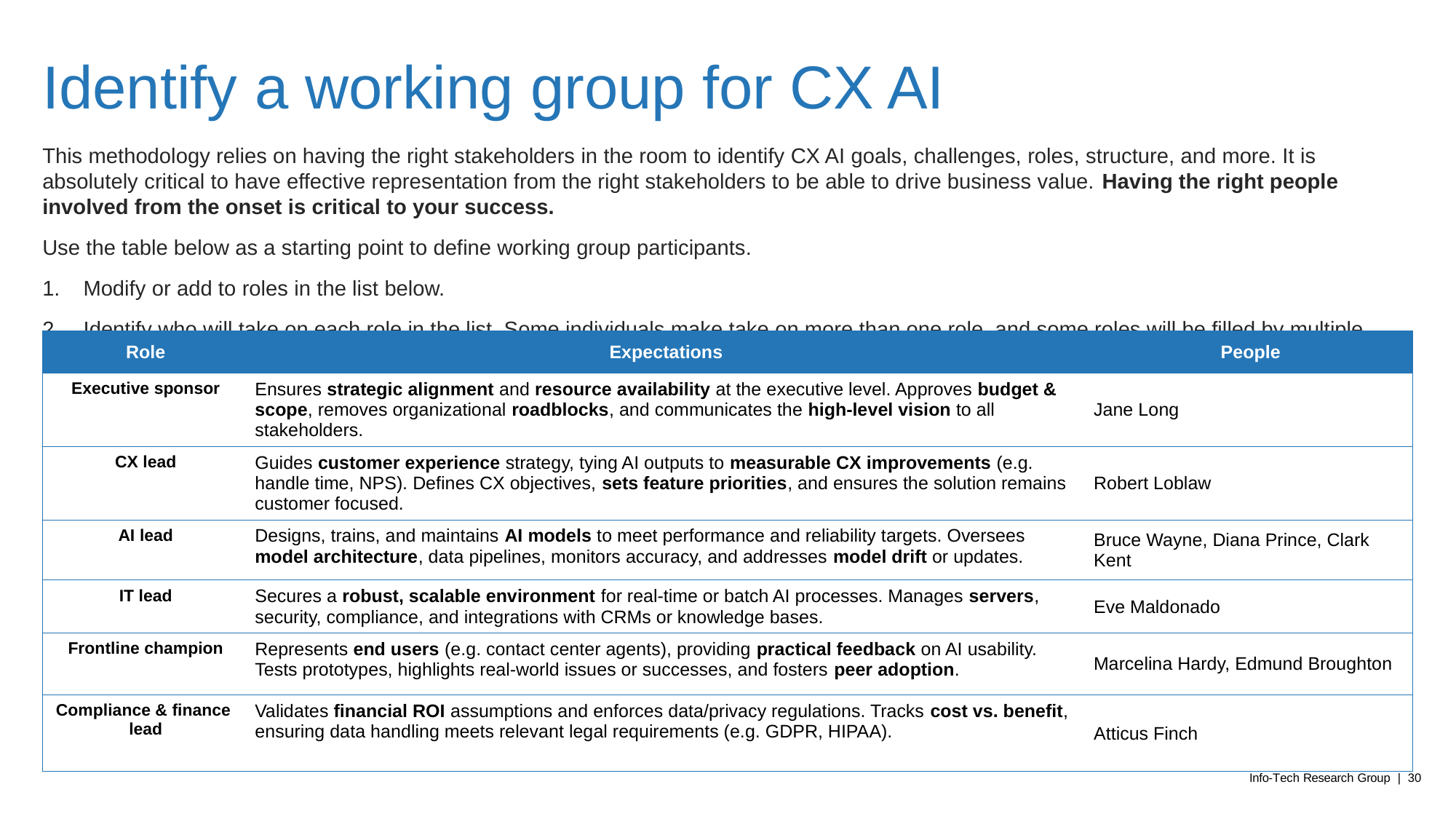

# Identify a working group for CX AI
This methodology relies on having the right stakeholders in the room to identify CX AI goals, challenges, roles, structure, and more. It is absolutely critical to have effective representation from the right stakeholders to be able to drive business value. Having the right people involved from the onset is critical to your success.
Use the table below as a starting point to define working group participants.
Modify or add to roles in the list below.
Identify who will take on each role in the list. Some individuals make take on more than one role, and some roles will be filled by multiple individuals.
| Role | Expectations | People |
| --- | --- | --- |
| Executive sponsor | Ensures strategic alignment and resource availability at the executive level. Approves budget & scope, removes organizational roadblocks, and communicates the high-level vision to all stakeholders. | Jane Long |
| CX lead | Guides customer experience strategy, tying AI outputs to measurable CX improvements (e.g. handle time, NPS). Defines CX objectives, sets feature priorities, and ensures the solution remains customer focused. | Robert Loblaw |
| AI lead | Designs, trains, and maintains AI models to meet performance and reliability targets. Oversees model architecture, data pipelines, monitors accuracy, and addresses model drift or updates. | Bruce Wayne, Diana Prince, Clark Kent |
| IT lead | Secures a robust, scalable environment for real-time or batch AI processes. Manages servers, security, compliance, and integrations with CRMs or knowledge bases. | Eve Maldonado |
| Frontline champion | Represents end users (e.g. contact center agents), providing practical feedback on AI usability. Tests prototypes, highlights real-world issues or successes, and fosters peer adoption. | Marcelina Hardy, Edmund Broughton |
| Compliance & finance lead | Validates financial ROI assumptions and enforces data/privacy regulations. Tracks cost vs. benefit, ensuring data handling meets relevant legal requirements (e.g. GDPR, HIPAA). | Atticus Finch |